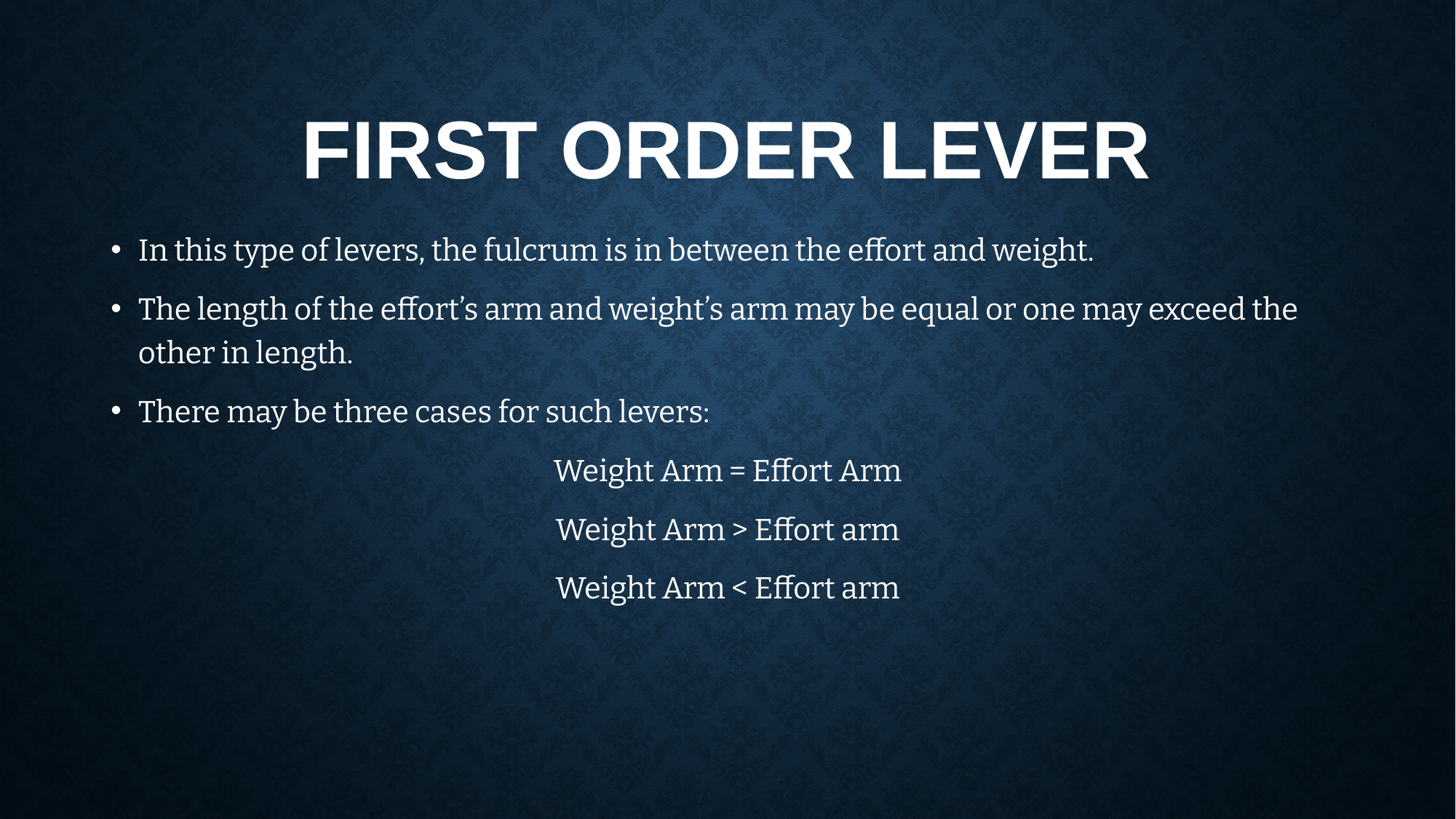

# FIRST ORDER LEVER
In this type of levers, the fulcrum is in between the effort and weight.
The length of the effort’s arm and weight’s arm may be equal or one may exceed the other in length.
There may be three cases for such levers:
Weight Arm = Effort Arm
Weight Arm > Effort arm
Weight Arm < Effort arm